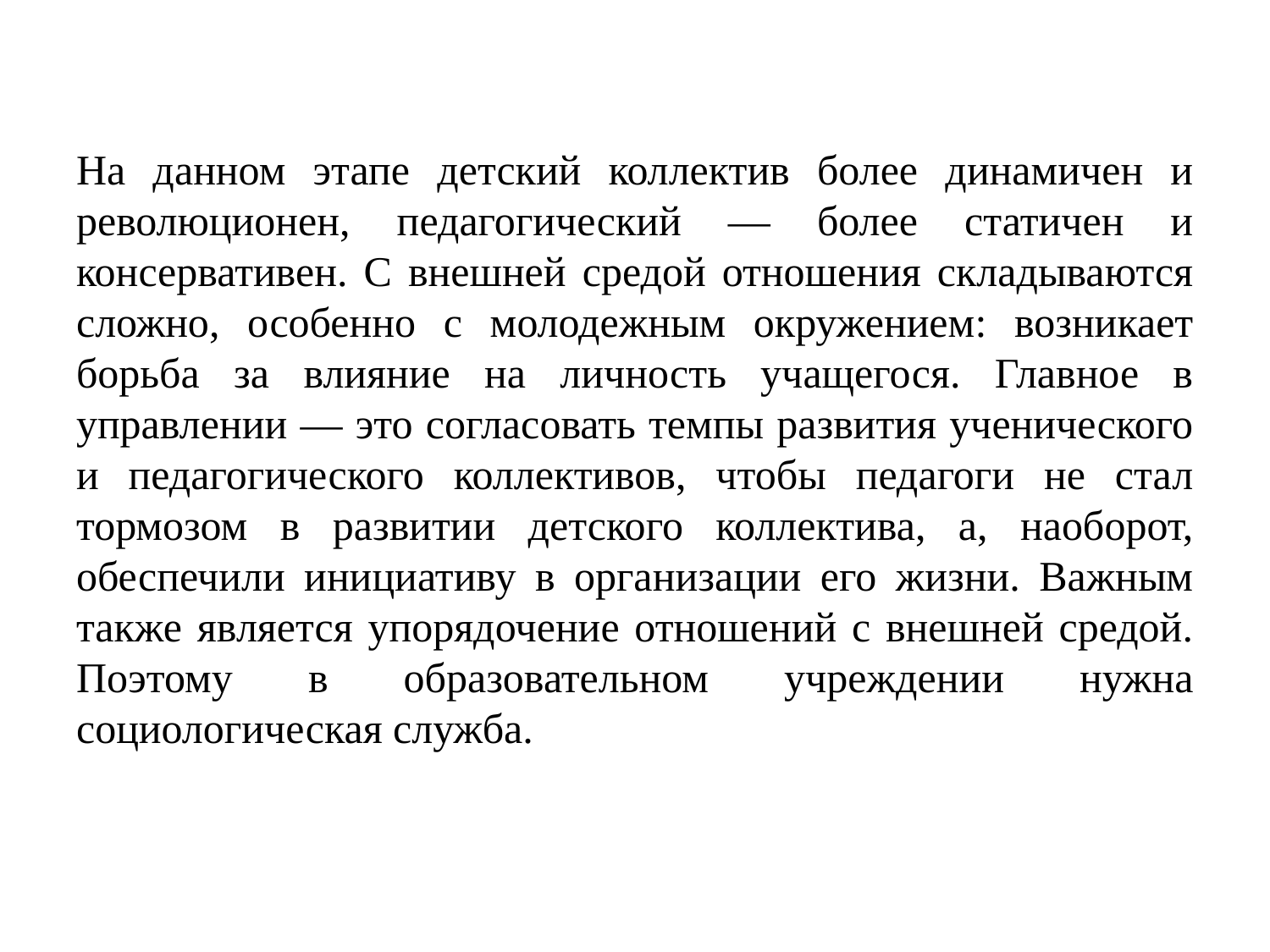

На данном этапе детский коллектив более динамичен и революционен, педагогический — более статичен и консервативен. С внешней средой отношения складываются сложно, особенно с молодежным окружением: возникает борьба за влияние на личность учащегося. Главное в управлении — это согласовать темпы развития ученического и педагогического коллективов, чтобы педагоги не стал тормозом в развитии детского коллектива, а, наоборот, обеспечили инициативу в организации его жизни. Важным также является упорядочение отношений с внешней средой. Поэтому в образовательном учреждении нужна социологическая служба.